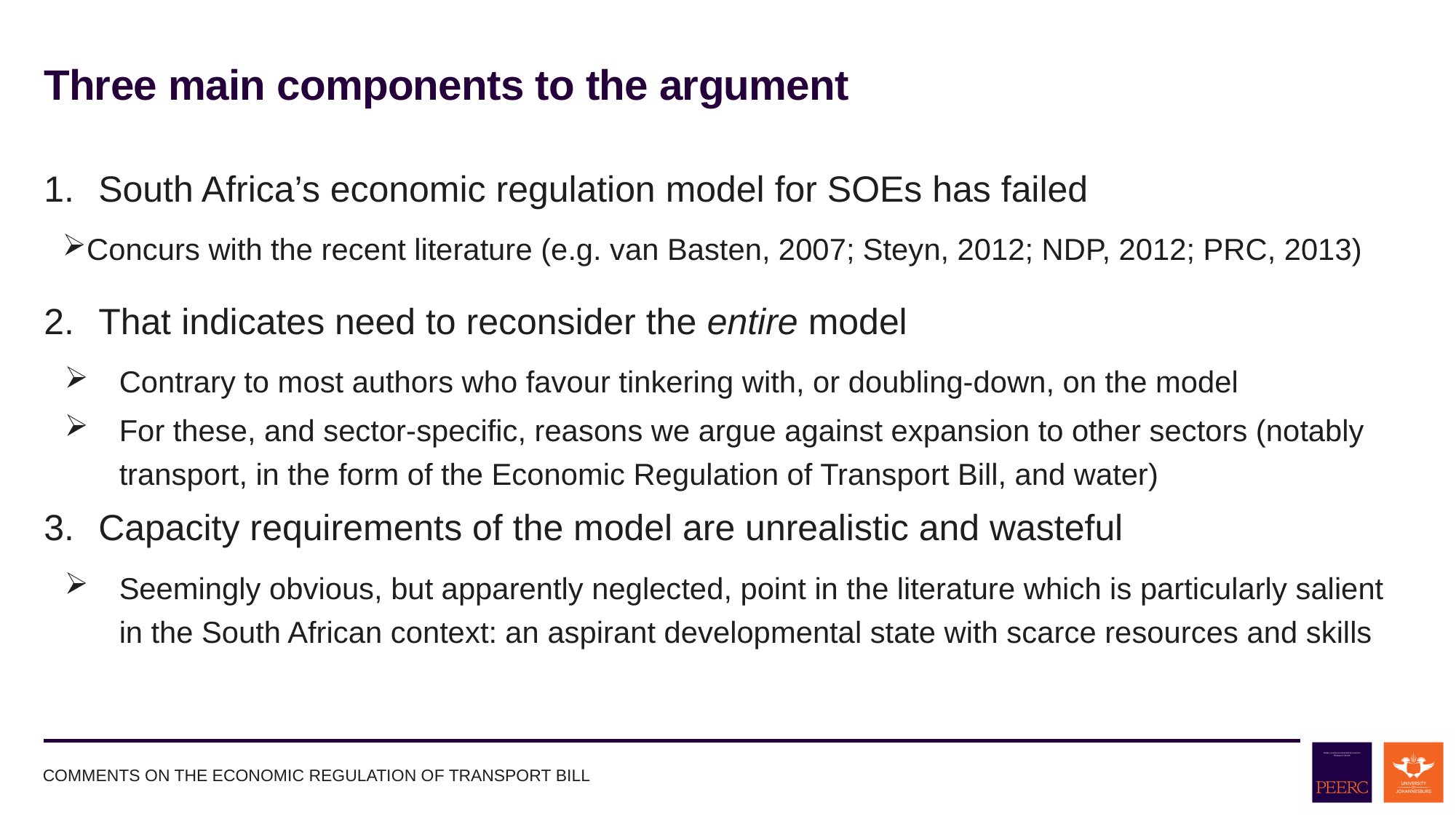

# Three main components to the argument
South Africa’s economic regulation model for SOEs has failed
Concurs with the recent literature (e.g. van Basten, 2007; Steyn, 2012; NDP, 2012; PRC, 2013)
That indicates need to reconsider the entire model
Contrary to most authors who favour tinkering with, or doubling-down, on the model
For these, and sector-specific, reasons we argue against expansion to other sectors (notably transport, in the form of the Economic Regulation of Transport Bill, and water)
Capacity requirements of the model are unrealistic and wasteful
Seemingly obvious, but apparently neglected, point in the literature which is particularly salient in the South African context: an aspirant developmental state with scarce resources and skills